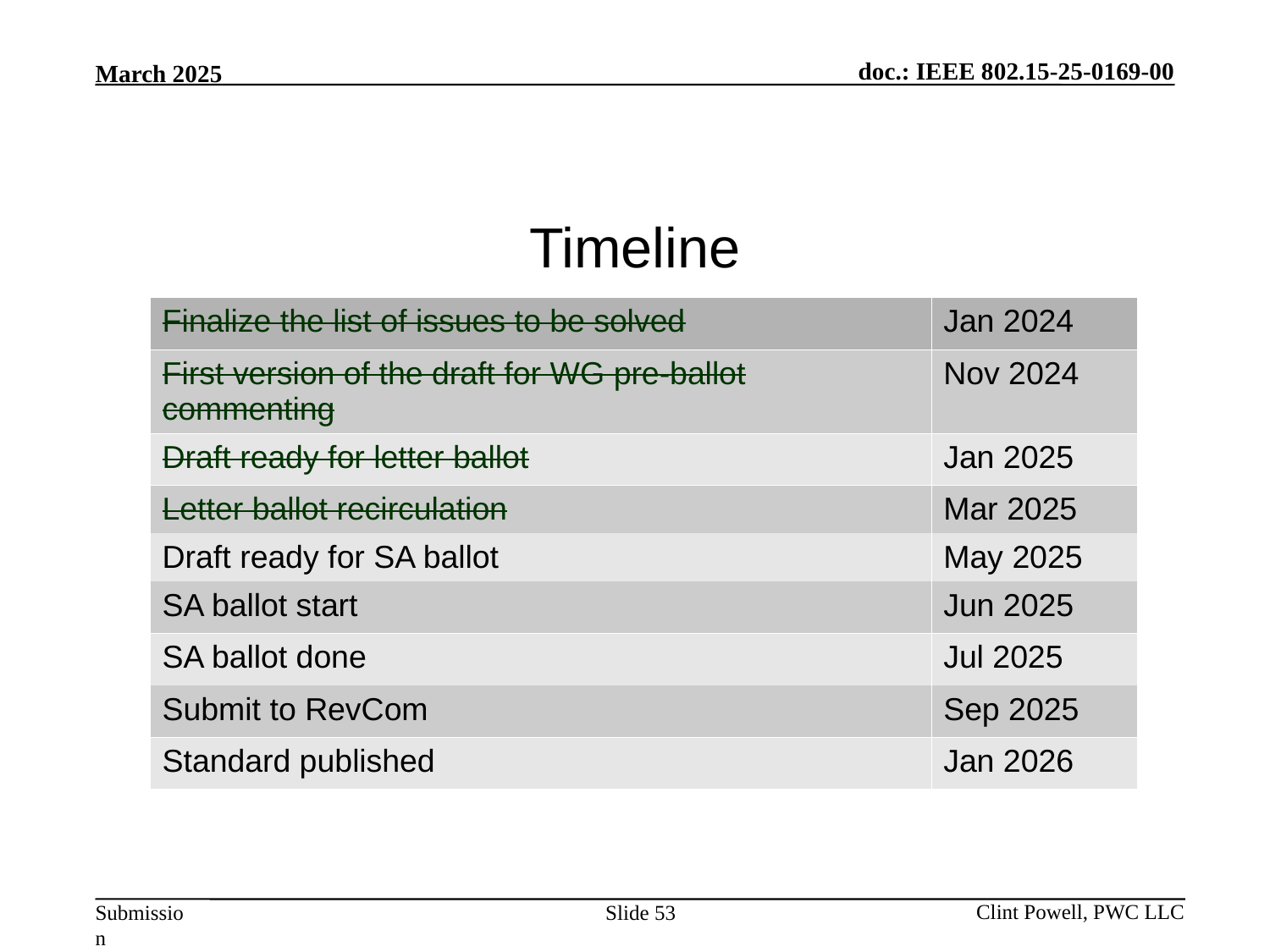

# Timeline
| Finalize the list of issues to be solved | Jan 2024 |
| --- | --- |
| First version of the draft for WG pre-ballot commenting | Nov 2024 |
| Draft ready for letter ballot | Jan 2025 |
| Letter ballot recirculation | Mar 2025 |
| Draft ready for SA ballot | May 2025 |
| SA ballot start | Jun 2025 |
| SA ballot done | Jul 2025 |
| Submit to RevCom | Sep 2025 |
| Standard published | Jan 2026 |
Slide 53